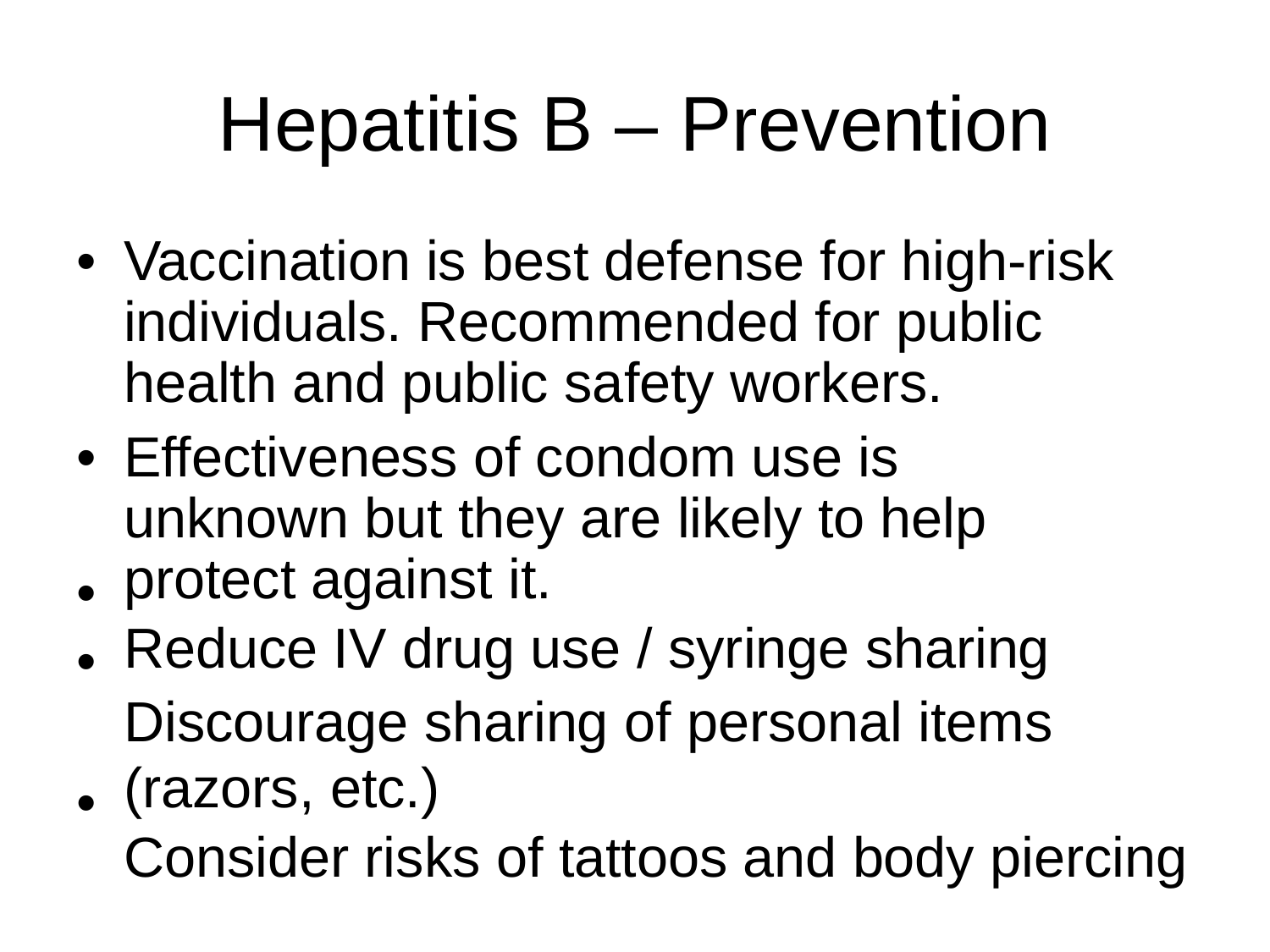

Hepatitis
B –
Prevention
•
Vaccination is best defense for high-risk
individuals. Recommended for public health and public safety workers.
Effectiveness of condom use is unknown but they are likely to help protect against it.
Reduce IV drug use / syringe sharing
Discourage sharing of personal items
(razors, etc.)
Consider risks of tattoos and body piercing
•
•
•
•